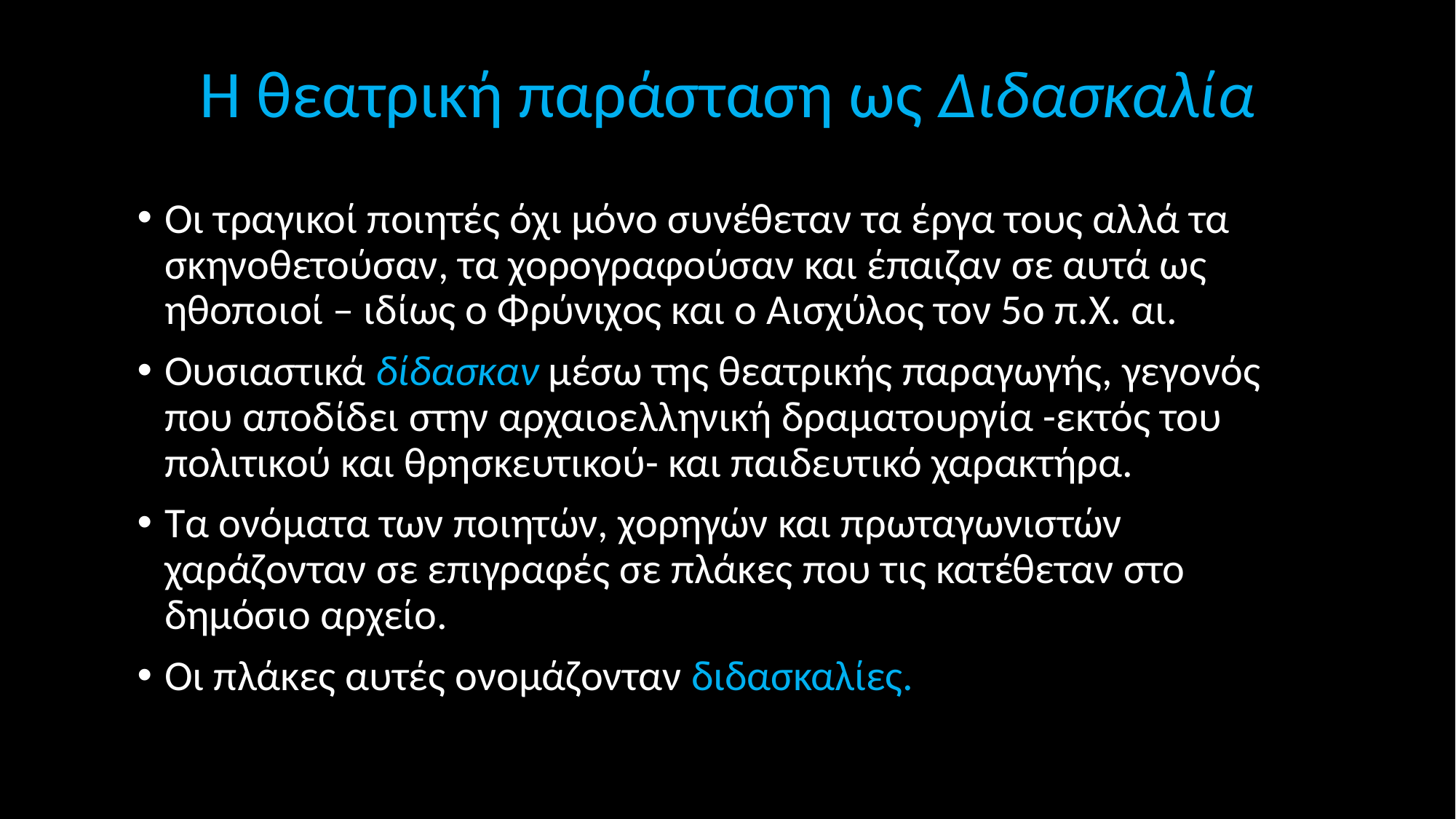

# Η θεατρική παράσταση ως Διδασκαλία
Οι τραγικοί ποιητές όχι μόνο συνέθεταν τα έργα τους αλλά τα σκηνοθετούσαν, τα χορογραφούσαν και έπαιζαν σε αυτά ως ηθοποιοί – ιδίως ο Φρύνιχος και ο Αισχύλος τον 5ο π.Χ. αι.
Ουσιαστικά δίδασκαν μέσω της θεατρικής παραγωγής, γεγονός που αποδίδει στην αρχαιοελληνική δραματουργία -εκτός του πολιτικού και θρησκευτικού- και παιδευτικό χαρακτήρα.
Τα ονόματα των ποιητών, χορηγών και πρωταγωνιστών χαράζονταν σε επιγραφές σε πλάκες που τις κατέθεταν στο δημόσιο αρχείο.
Οι πλάκες αυτές ονομάζονταν διδασκαλίες.